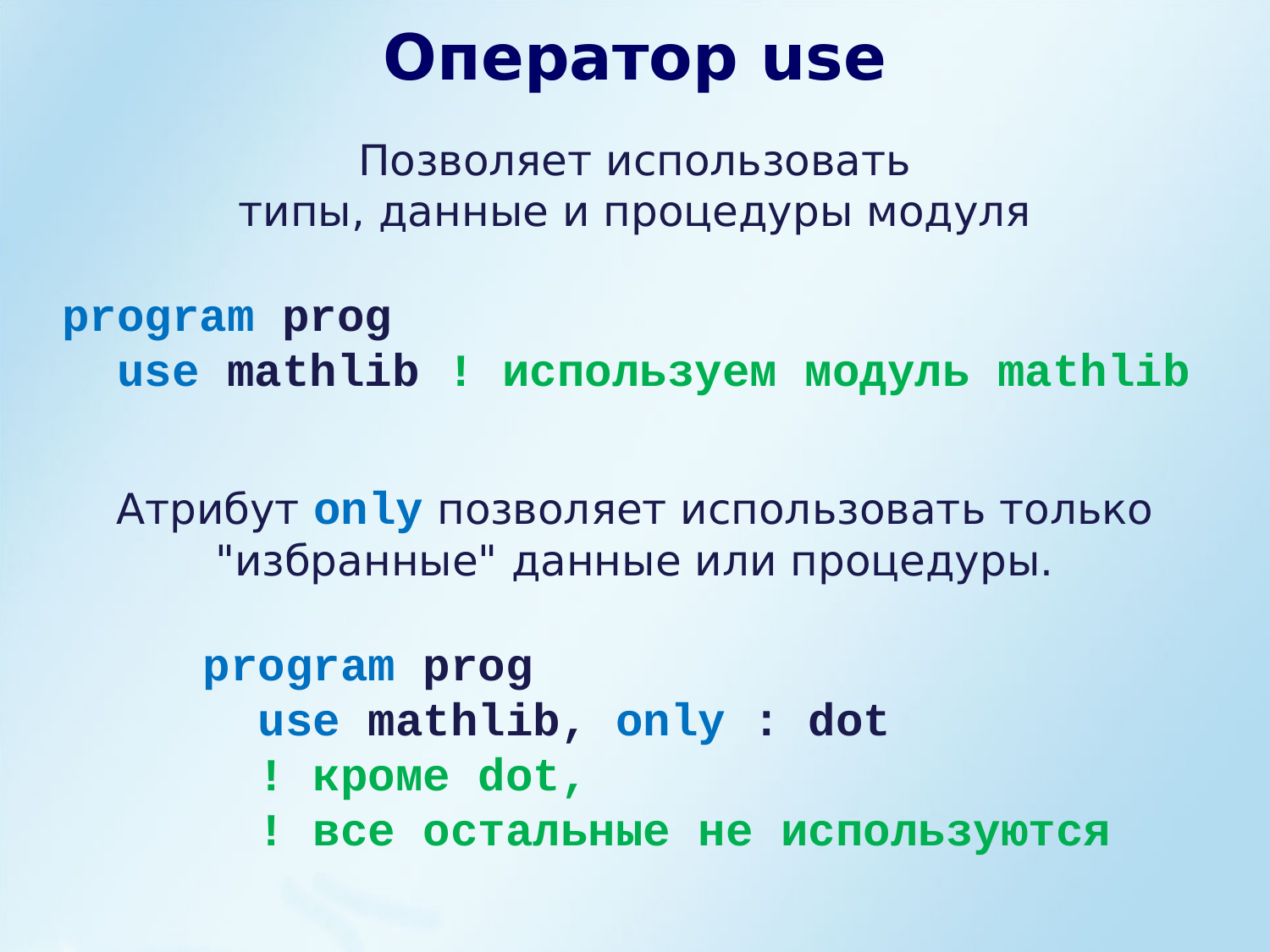

Оператор use
Позволяет использовать
типы, данные и процедуры модуля

program prog
  use mathlib ! используем модуль mathlib

Атрибут only позволяет использовать только "избранные" данные или процедуры.

program prog
  use mathlib, only : dot
  ! кроме dot,
  ! все остальные не используются